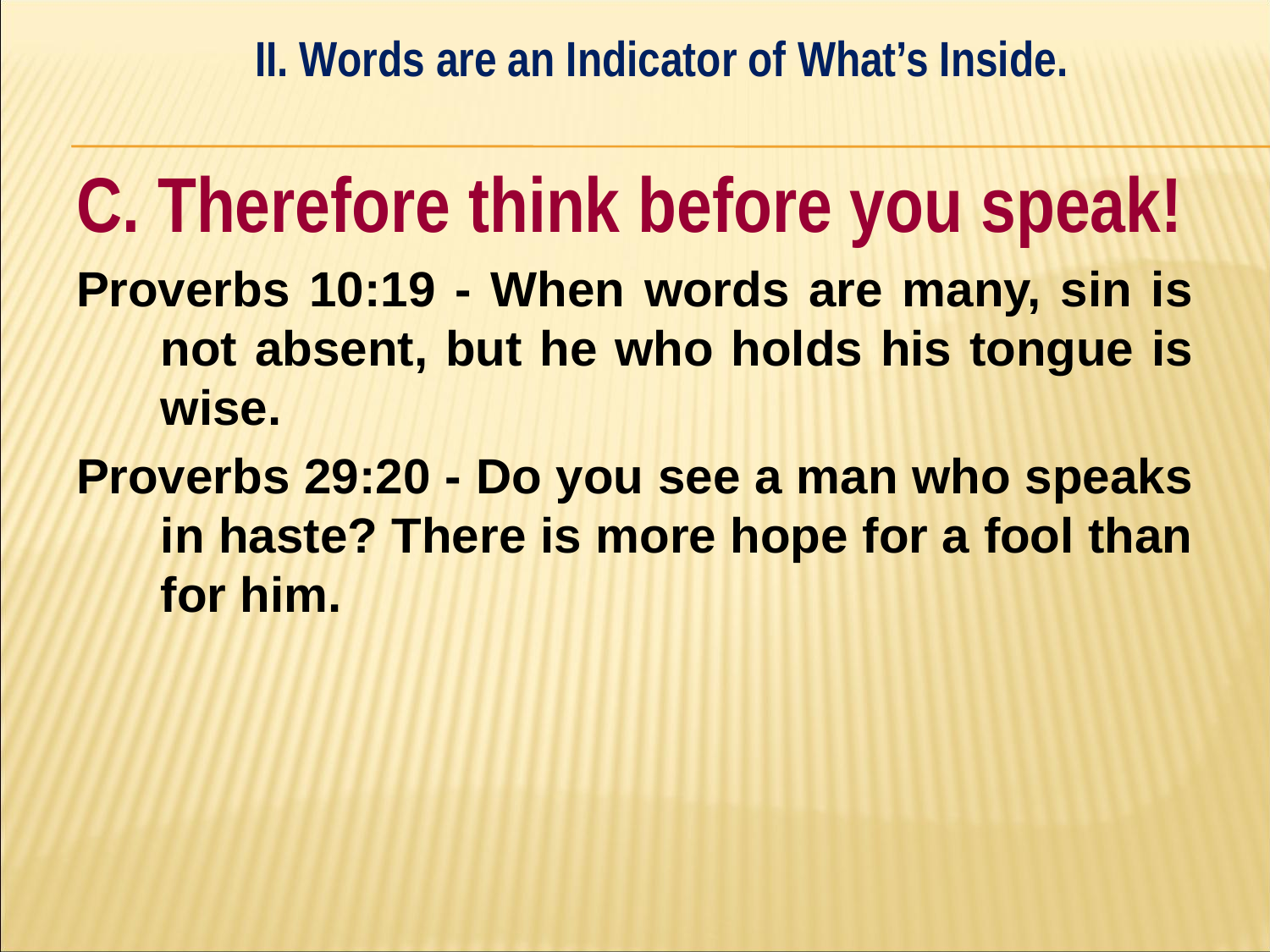

II. Words are an Indicator of What’s Inside.
#
C. Therefore think before you speak!
Proverbs 10:19 - When words are many, sin is not absent, but he who holds his tongue is wise.
Proverbs 29:20 - Do you see a man who speaks in haste? There is more hope for a fool than for him.